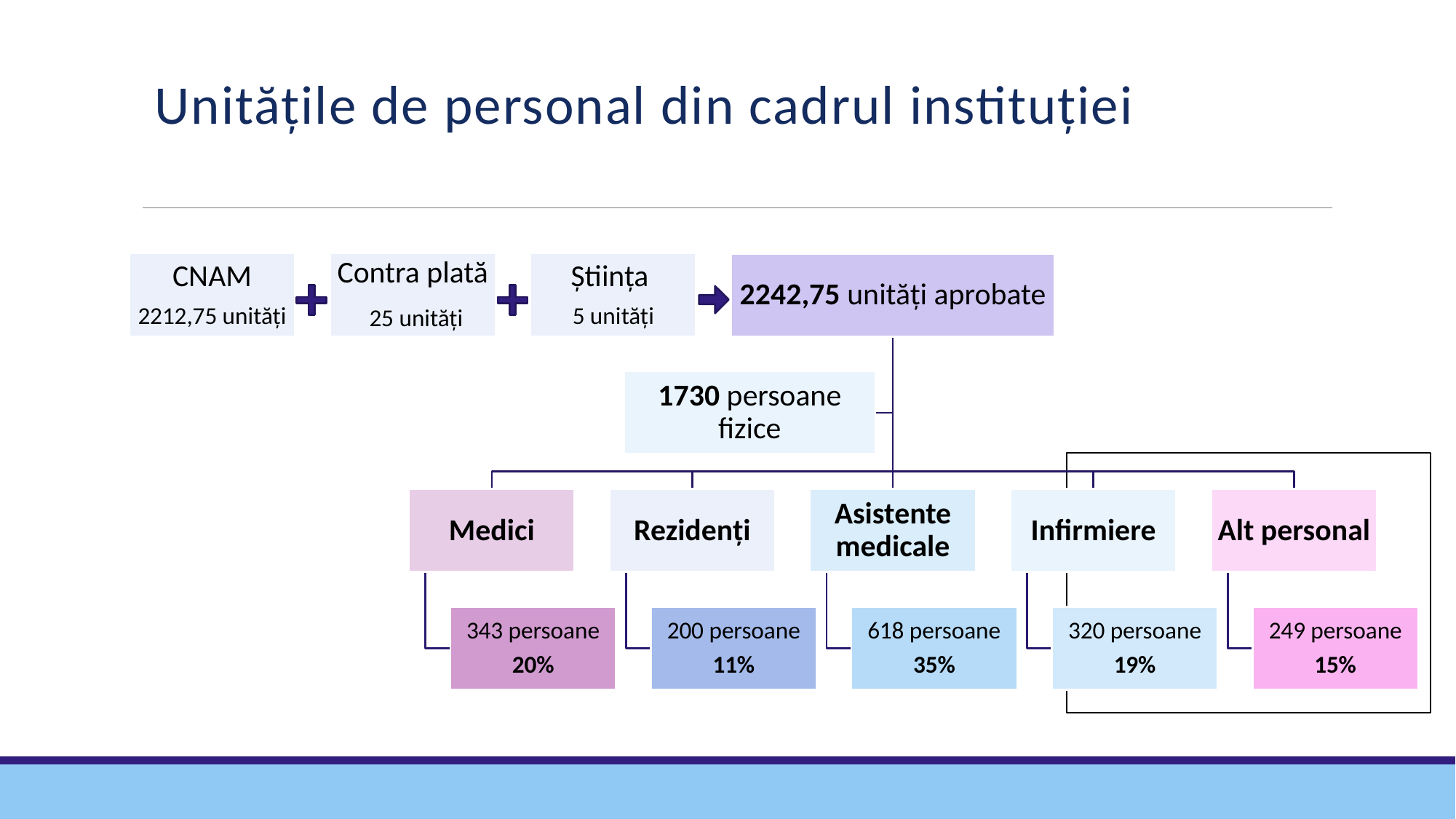

# Unitățile de personal din cadrul instituției
CNAM
2212,75 unități
Contra plată
 25 unități
Știința
5 unități
2242,75 unități aprobate
Medici
343 persoane
20%
Rezidenți
200 persoane
11%
Asistente medicale
618 persoane
35%
Infirmiere
320 persoane
19%
Alt personal
249 persoane
15%
1730 persoane fizice